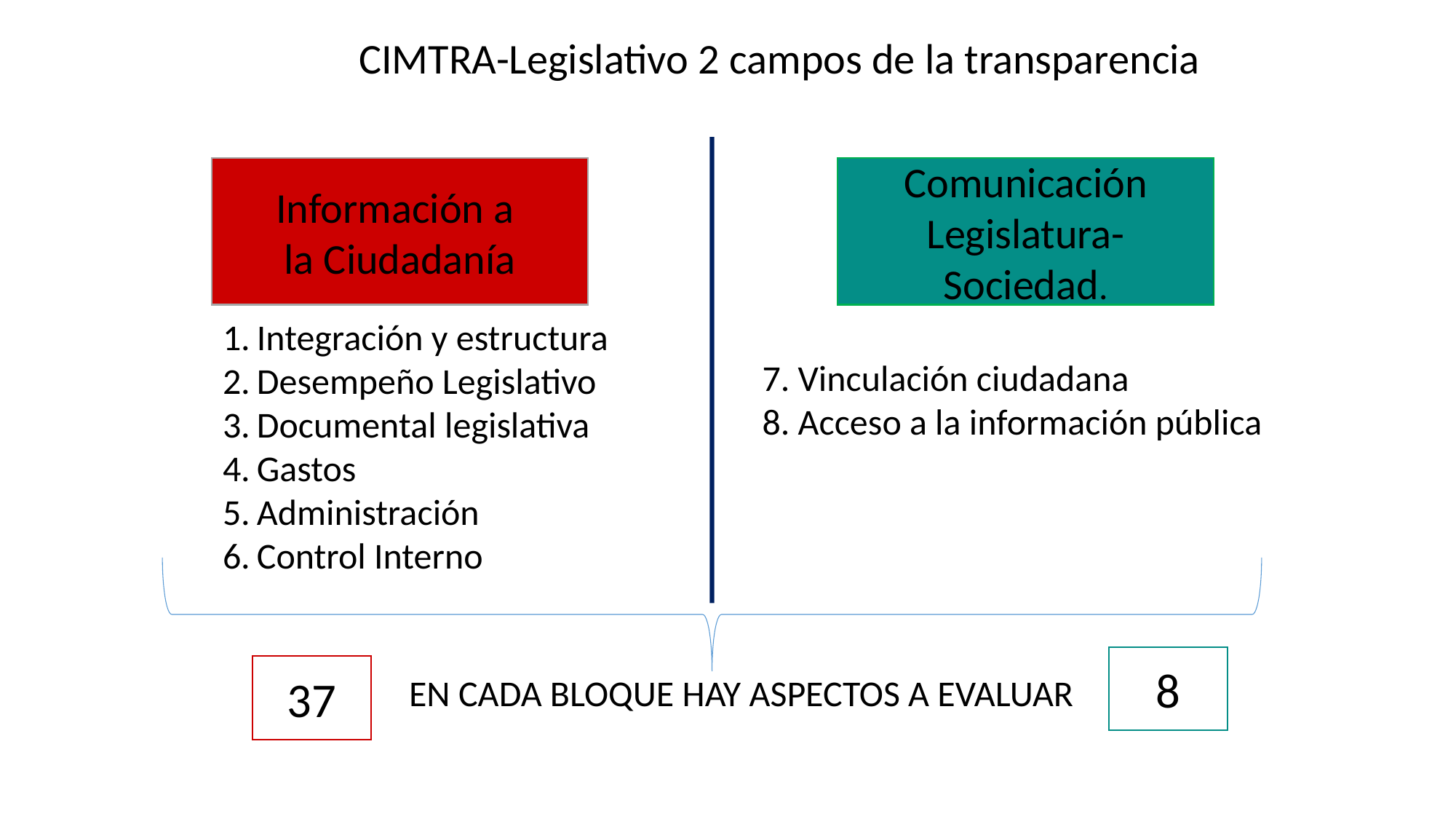

# CIMTRA-Legislativo 2 campos de la transparencia

Información a
la Ciudadanía
Comunicación
Legislatura-Sociedad.
Integración y estructura
Desempeño Legislativo
Documental legislativa
Gastos
Administración
Control Interno

7. Vinculación ciudadana
8. Acceso a la información pública

8
37
EN CADA BLOQUE HAY ASPECTOS A EVALUAR